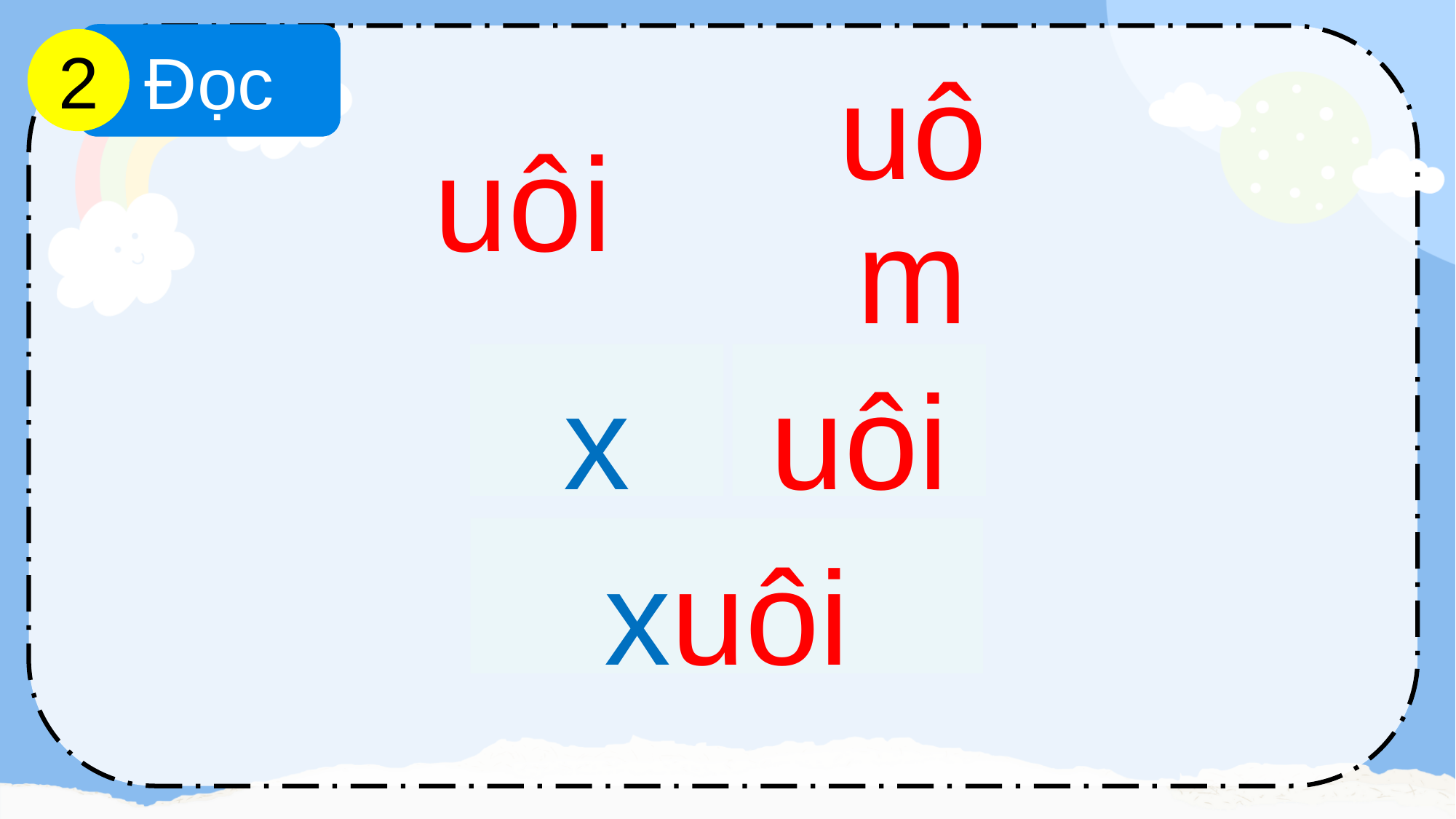

Đọc
2
uôi
uôm
x
uôi
xuôi